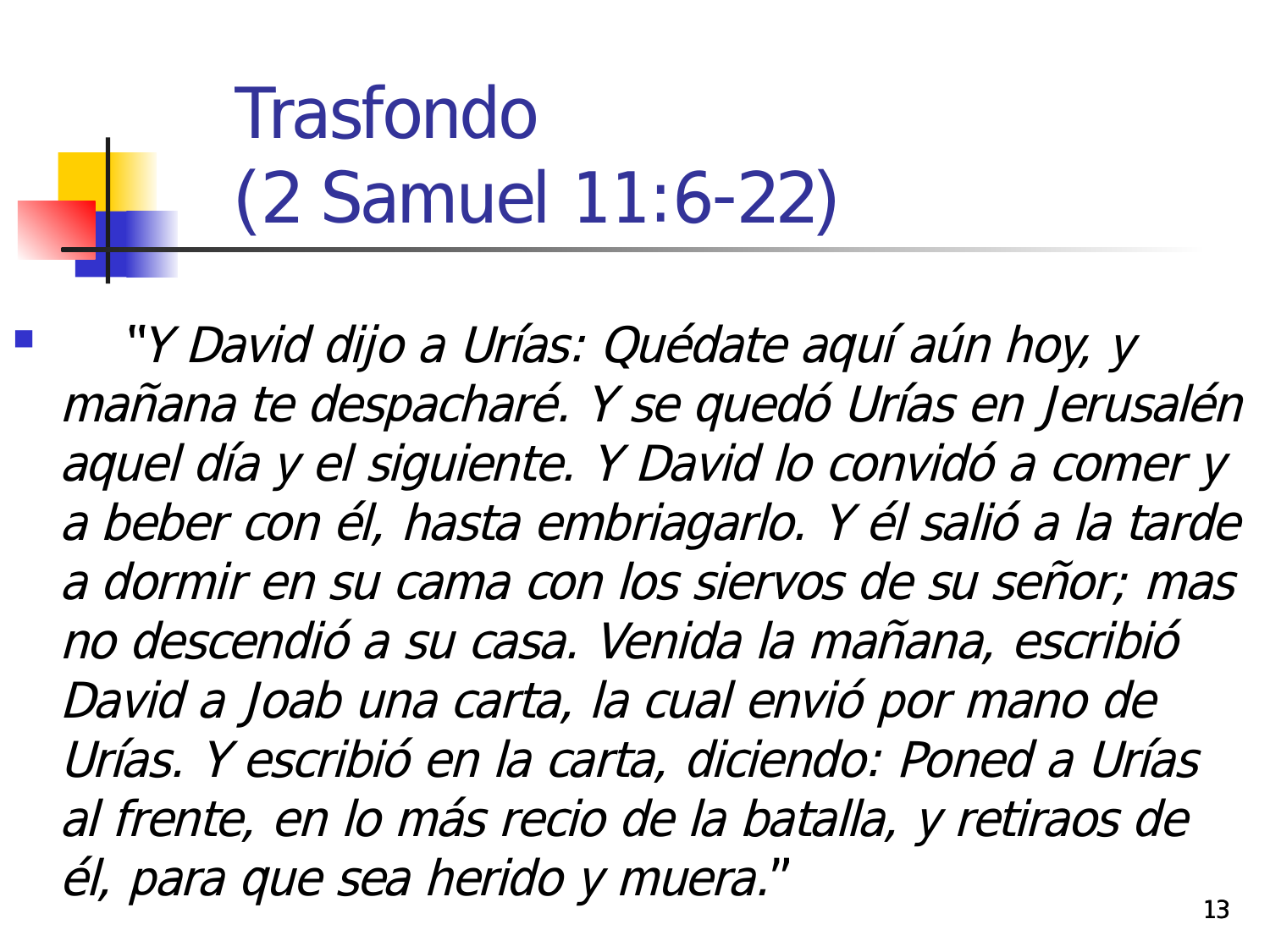

# Trasfondo (2 Samuel 11:6-22)
    “Y David dijo a Urías: Quédate aquí aún hoy, y mañana te despacharé. Y se quedó Urías en Jerusalén aquel día y el siguiente. Y David lo convidó a comer y a beber con él, hasta embriagarlo. Y él salió a la tarde a dormir en su cama con los siervos de su señor; mas no descendió a su casa. Venida la mañana, escribió David a Joab una carta, la cual envió por mano de Urías. Y escribió en la carta, diciendo: Poned a Urías al frente, en lo más recio de la batalla, y retiraos de él, para que sea herido y muera.”

13
13